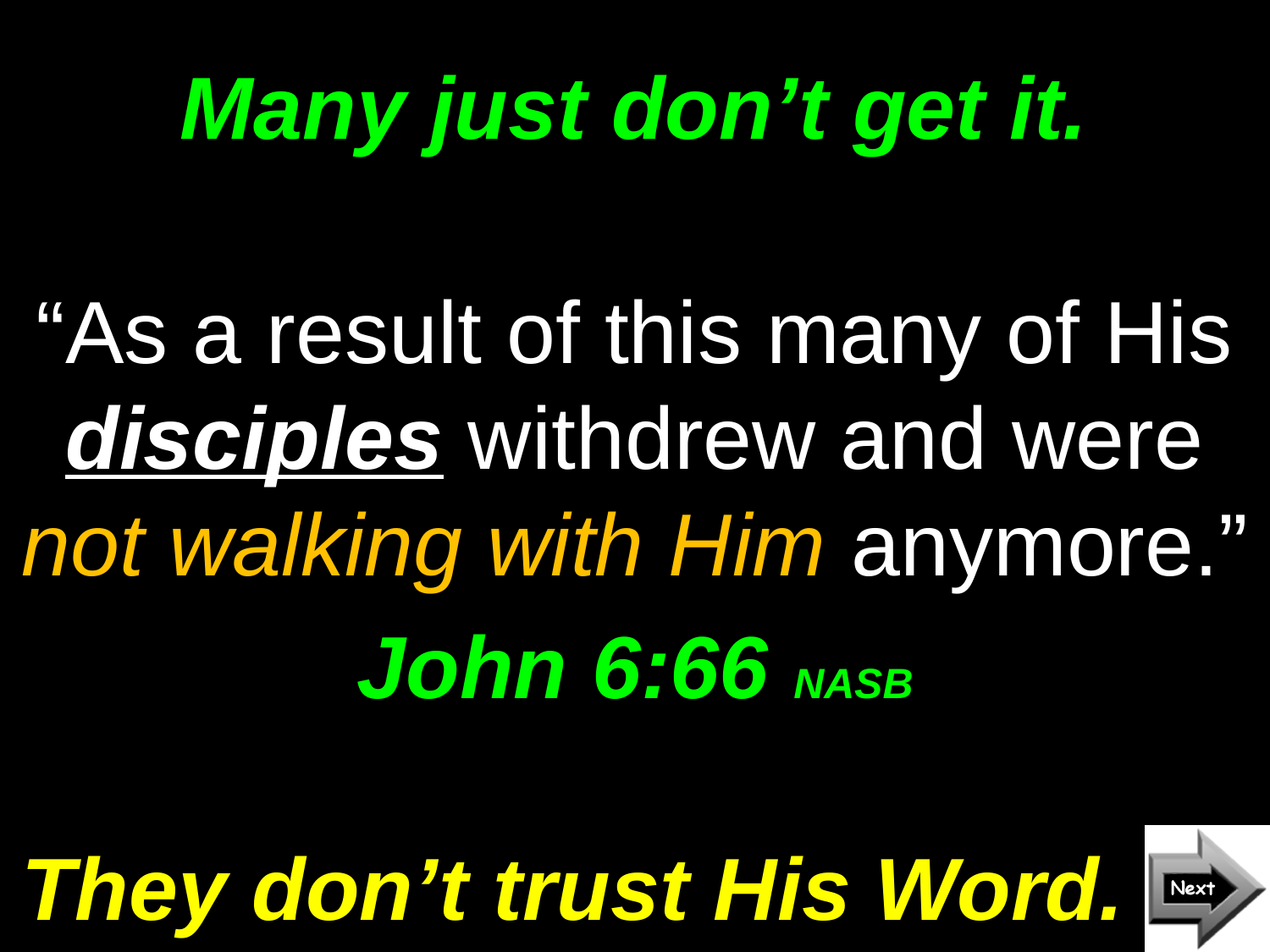

# Many just don’t get it.
“As a result of this many of His disciples withdrew and were not walking with Him anymore.”
John 6:66 NASB
They don’t trust His Word.